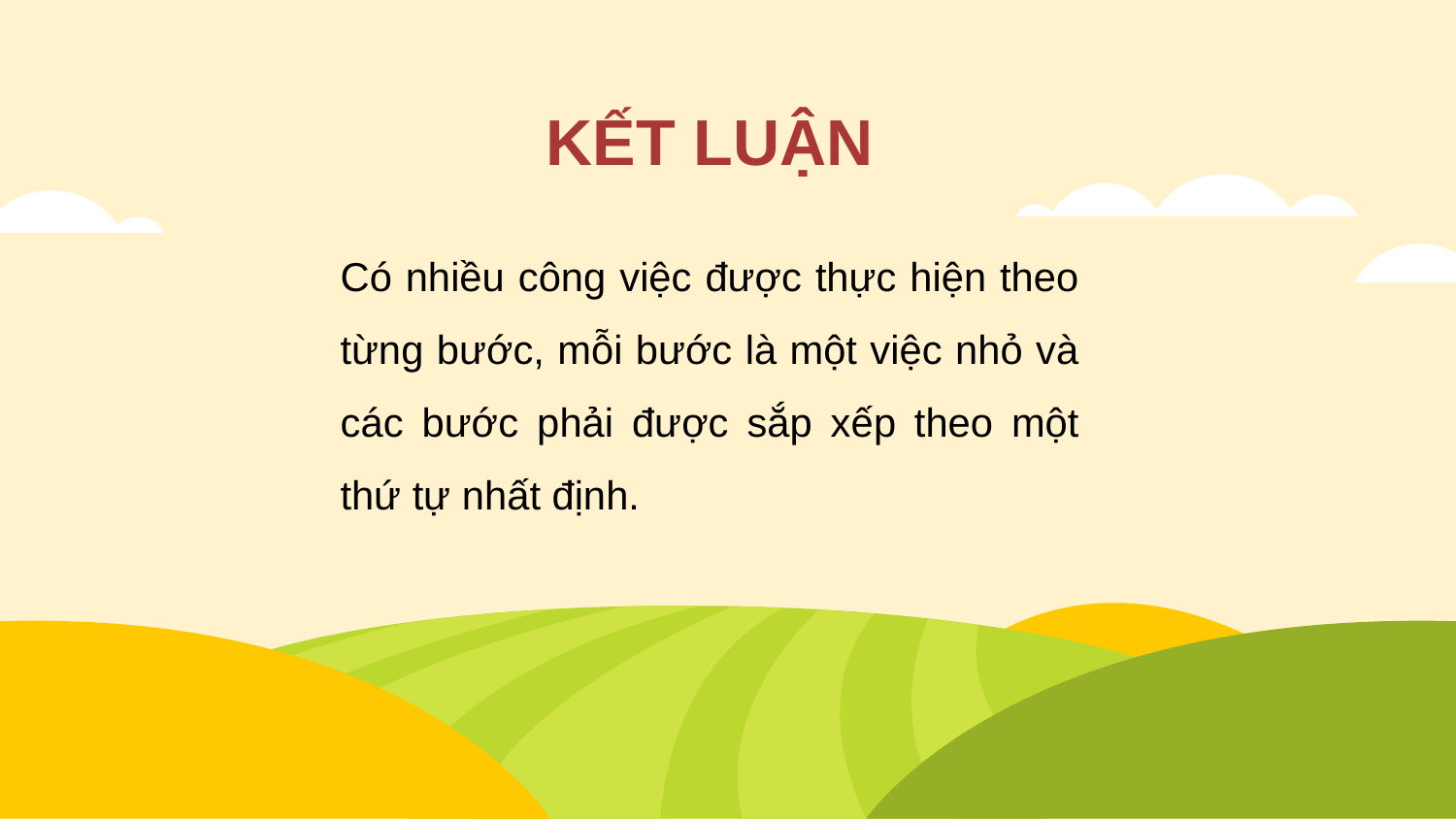

KẾT LUẬN
Có nhiều công việc được thực hiện theo từng bước, mỗi bước là một việc nhỏ và các bước phải được sắp xếp theo một thứ tự nhất định.